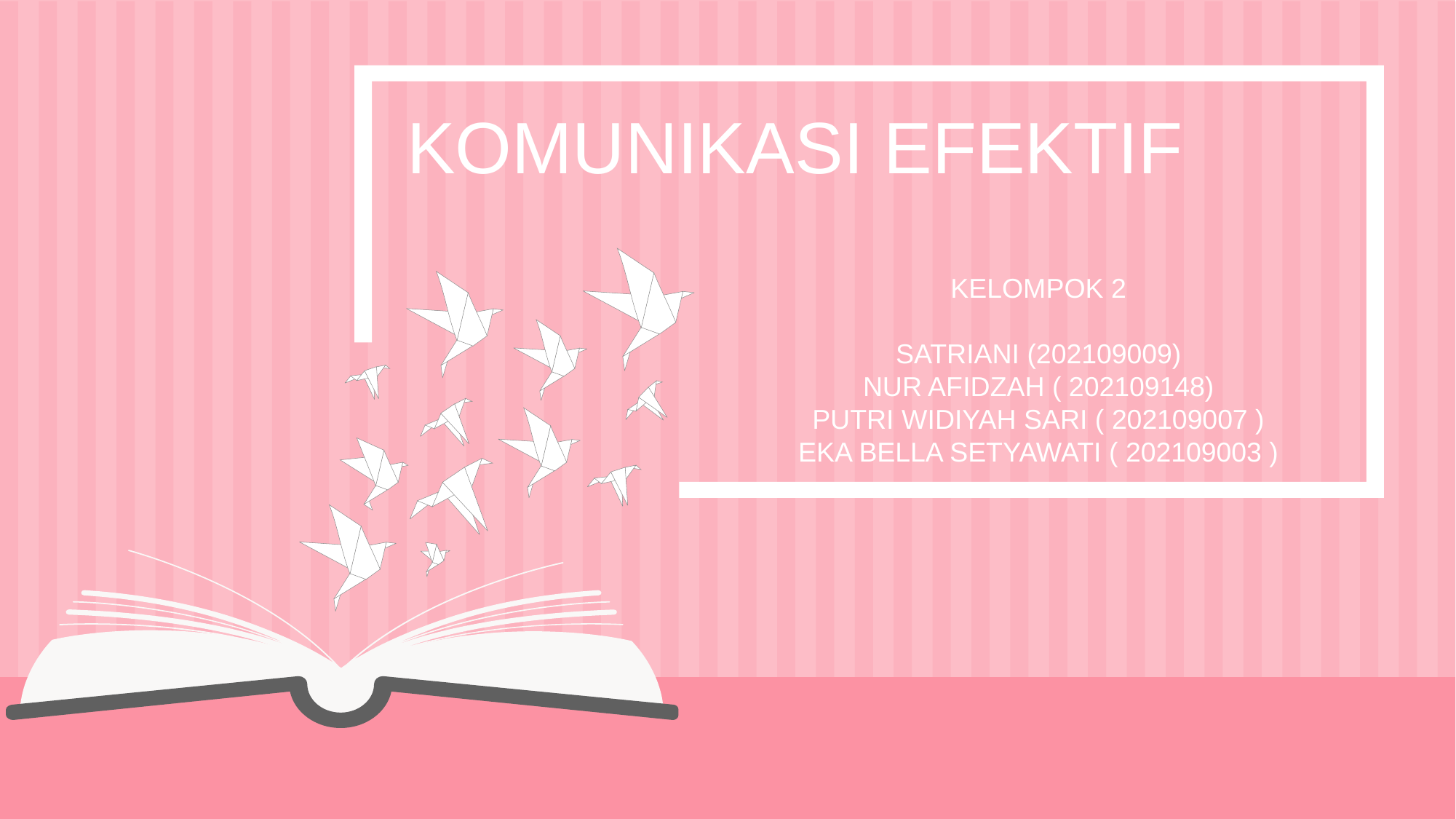

KOMUNIKASI EFEKTIF

KELOMPOK 2

SATRIANI (202109009)
NUR AFIDZAH ( 202109148)
PUTRI WIDIYAH SARI ( 202109007 )
EKA BELLA SETYAWATI ( 202109003 )